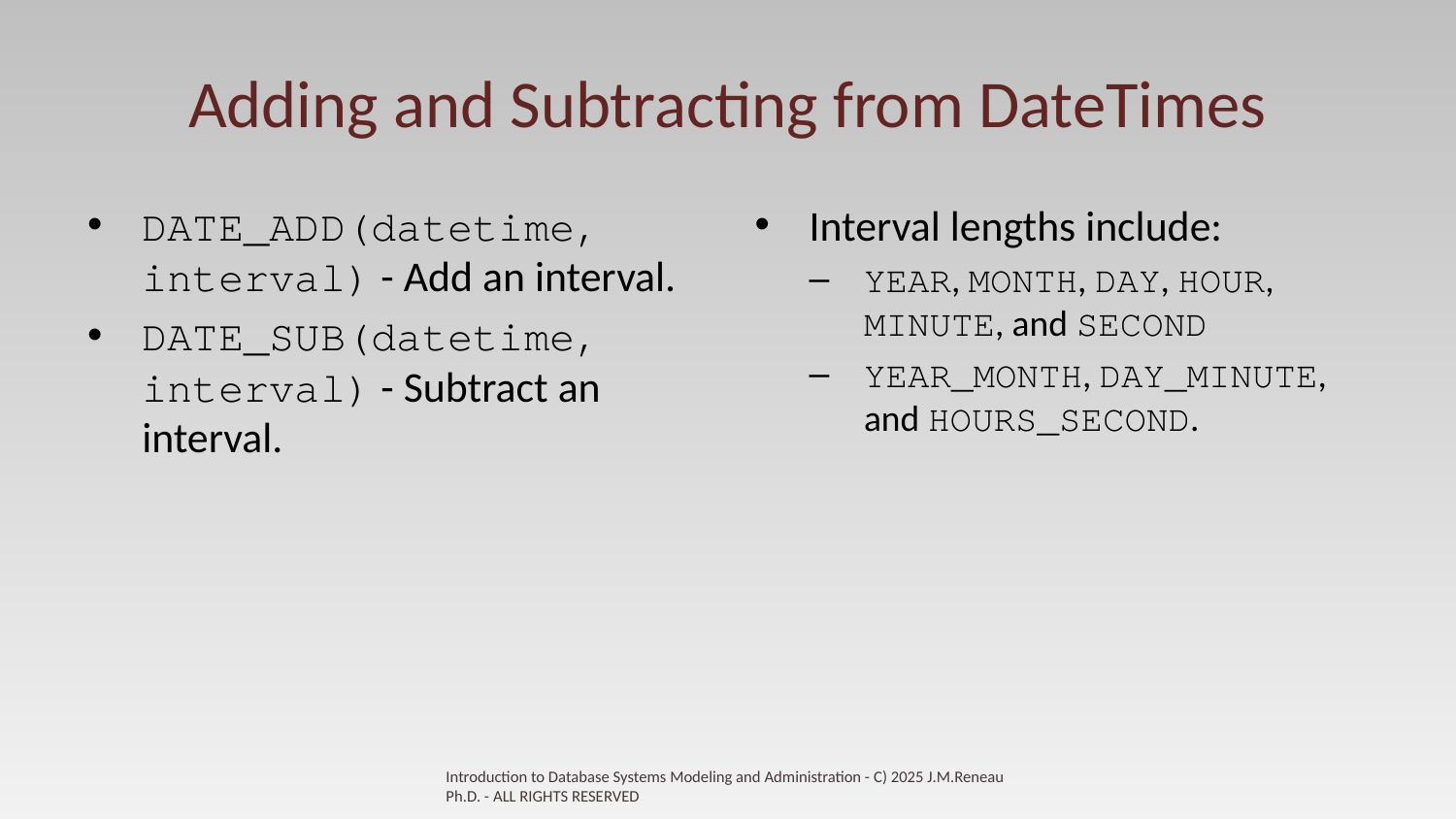

# Adding and Subtracting from DateTimes
DATE_ADD(datetime, interval) - Add an interval.
DATE_SUB(datetime, interval) - Subtract an interval.
Interval lengths include:
YEAR, MONTH, DAY, HOUR, MINUTE, and SECOND
YEAR_MONTH, DAY_MINUTE, and HOURS_SECOND.
Introduction to Database Systems Modeling and Administration - C) 2025 J.M.Reneau Ph.D. - ALL RIGHTS RESERVED